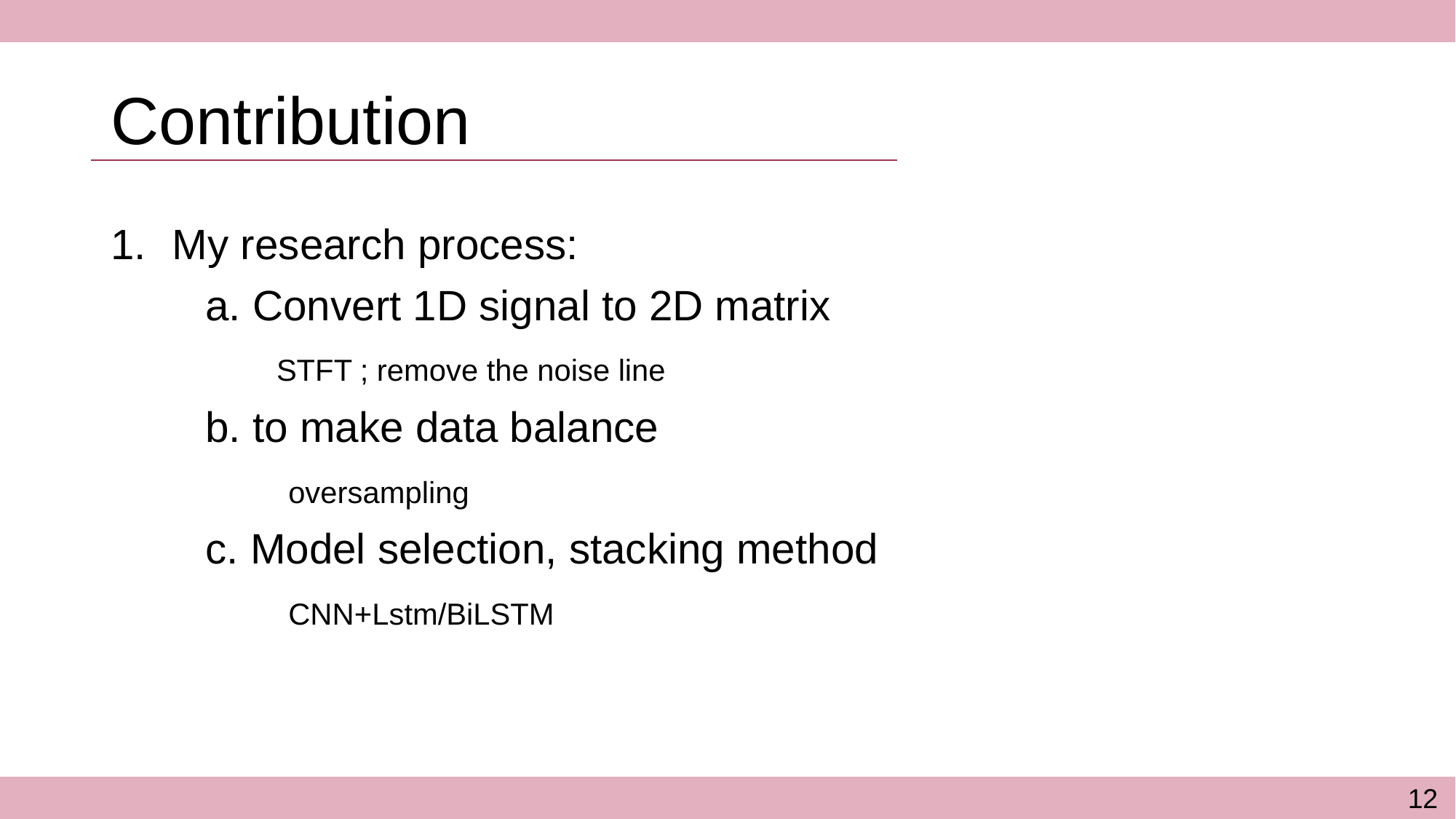

# Contribution
My research process:
        a. Convert 1D signal to 2D matrix
              STFT ; remove the noise line
        b. to make data balance
               oversampling
        c. Model selection, stacking method
               CNN+Lstm/BiLSTM

12